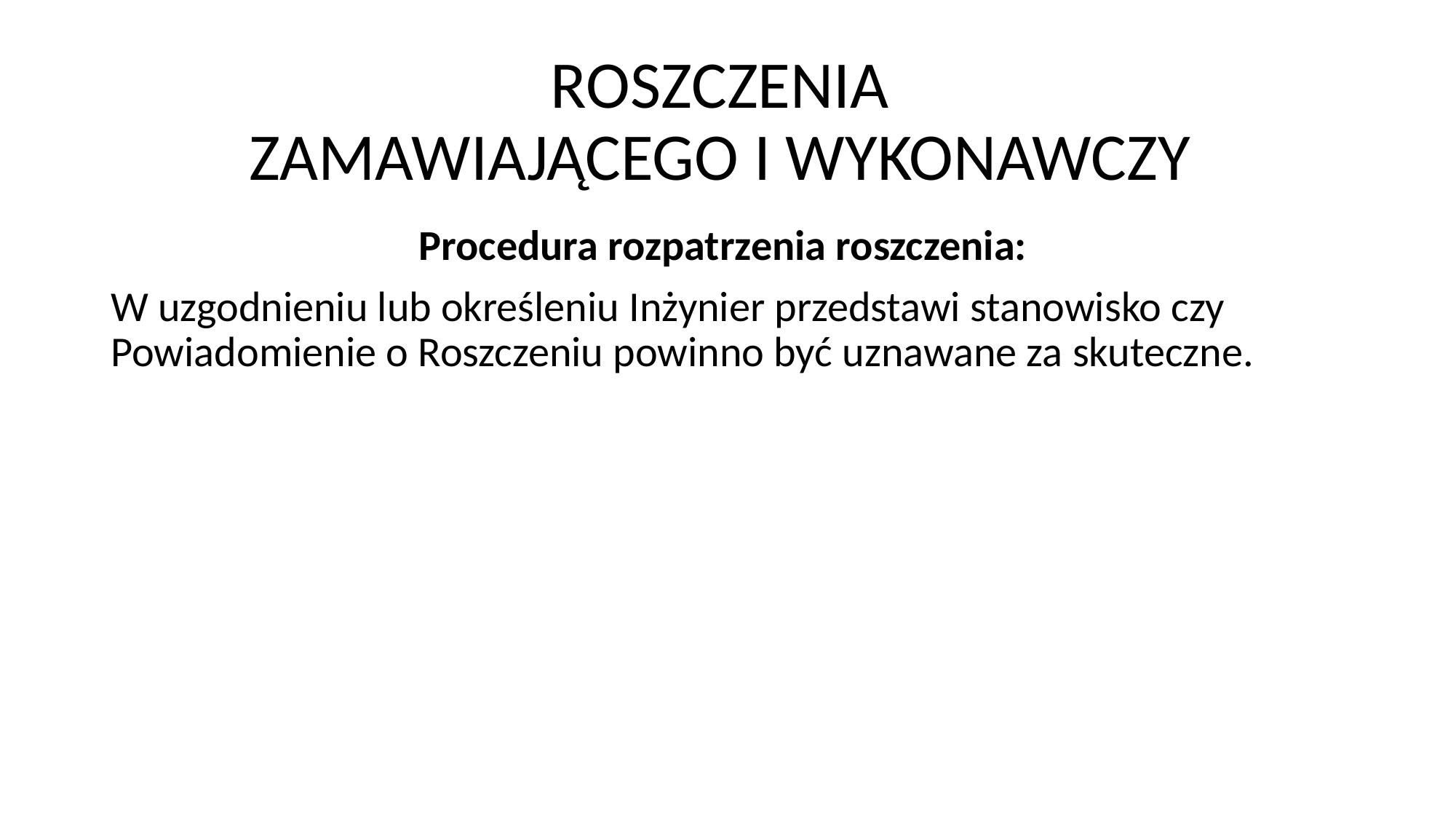

# ROSZCZENIA ZAMAWIAJĄCEGO I WYKONAWCZY
Procedura rozpatrzenia roszczenia:
W uzgodnieniu lub określeniu Inżynier przedstawi stanowisko czy Powiadomienie o Roszczeniu powinno być uznawane za skuteczne.